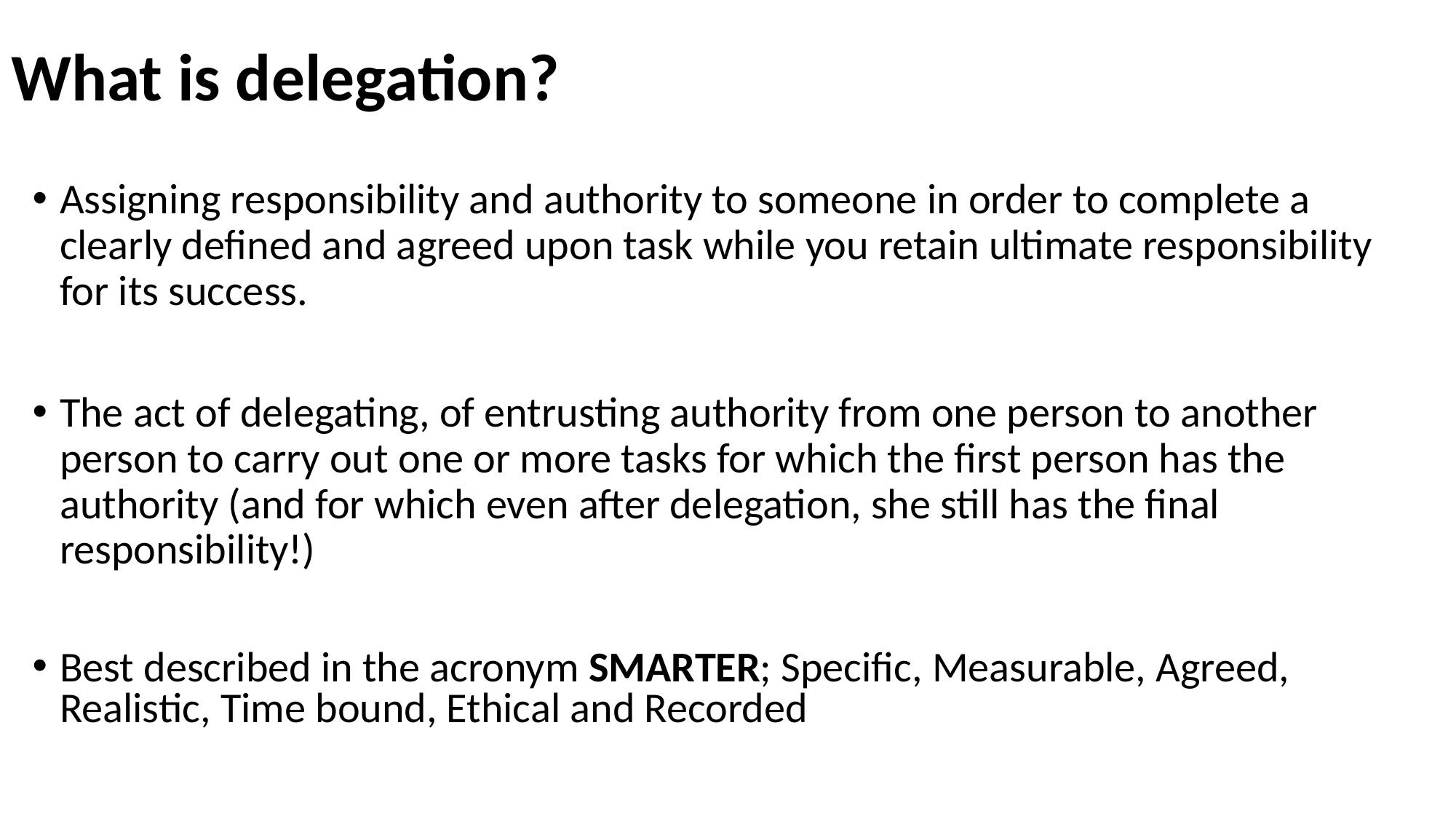

# What is delegation?
Assigning responsibility and authority to someone in order to complete a clearly defined and agreed upon task while you retain ultimate responsibility for its success.

The act of delegating, of entrusting authority from one person to another person to carry out one or more tasks for which the first person has the authority (and for which even after delegation, she still has the final responsibility!)

Best described in the acronym SMARTER; Specific, Measurable, Agreed, Realistic, Time bound, Ethical and Recorded